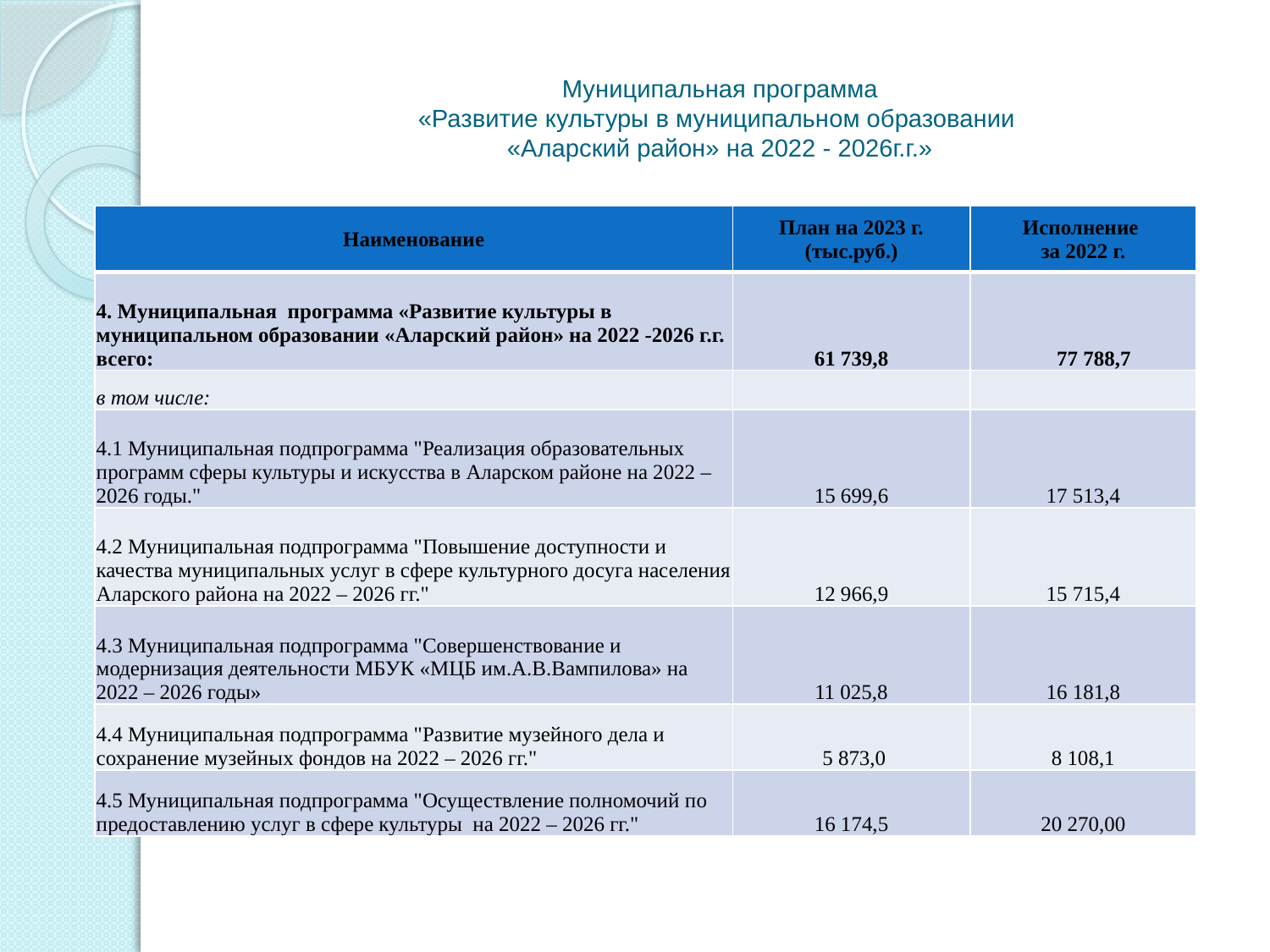

# Муниципальная программа «Развитие культуры в муниципальном образовании «Аларский район» на 2022 - 2026г.г.»
| Наименование | План на 2023 г. (тыс.руб.) | Исполнение за 2022 г. |
| --- | --- | --- |
| 4. Муниципальная программа «Развитие культуры в муниципальном образовании «Аларский район» на 2022 -2026 г.г. всего: | 61 739,8 | 77 788,7 |
| в том числе: |  |  |
| 4.1 Муниципальная подпрограмма "Реализация образовательных программ сферы культуры и искусства в Аларском районе на 2022 – 2026 годы." | 15 699,6 | 17 513,4 |
| 4.2 Муниципальная подпрограмма "Повышение доступности и качества муниципальных услуг в сфере культурного досуга населения Аларского района на 2022 – 2026 гг." | 12 966,9 | 15 715,4 |
| 4.3 Муниципальная подпрограмма "Совершенствование и модернизация деятельности МБУК «МЦБ им.А.В.Вампилова» на 2022 – 2026 годы» | 11 025,8 | 16 181,8 |
| 4.4 Муниципальная подпрограмма "Развитие музейного дела и сохранение музейных фондов на 2022 – 2026 гг." | 5 873,0 | 8 108,1 |
| 4.5 Муниципальная подпрограмма "Осуществление полномочий по предоставлению услуг в сфере культуры на 2022 – 2026 гг." | 16 174,5 | 20 270,00 |